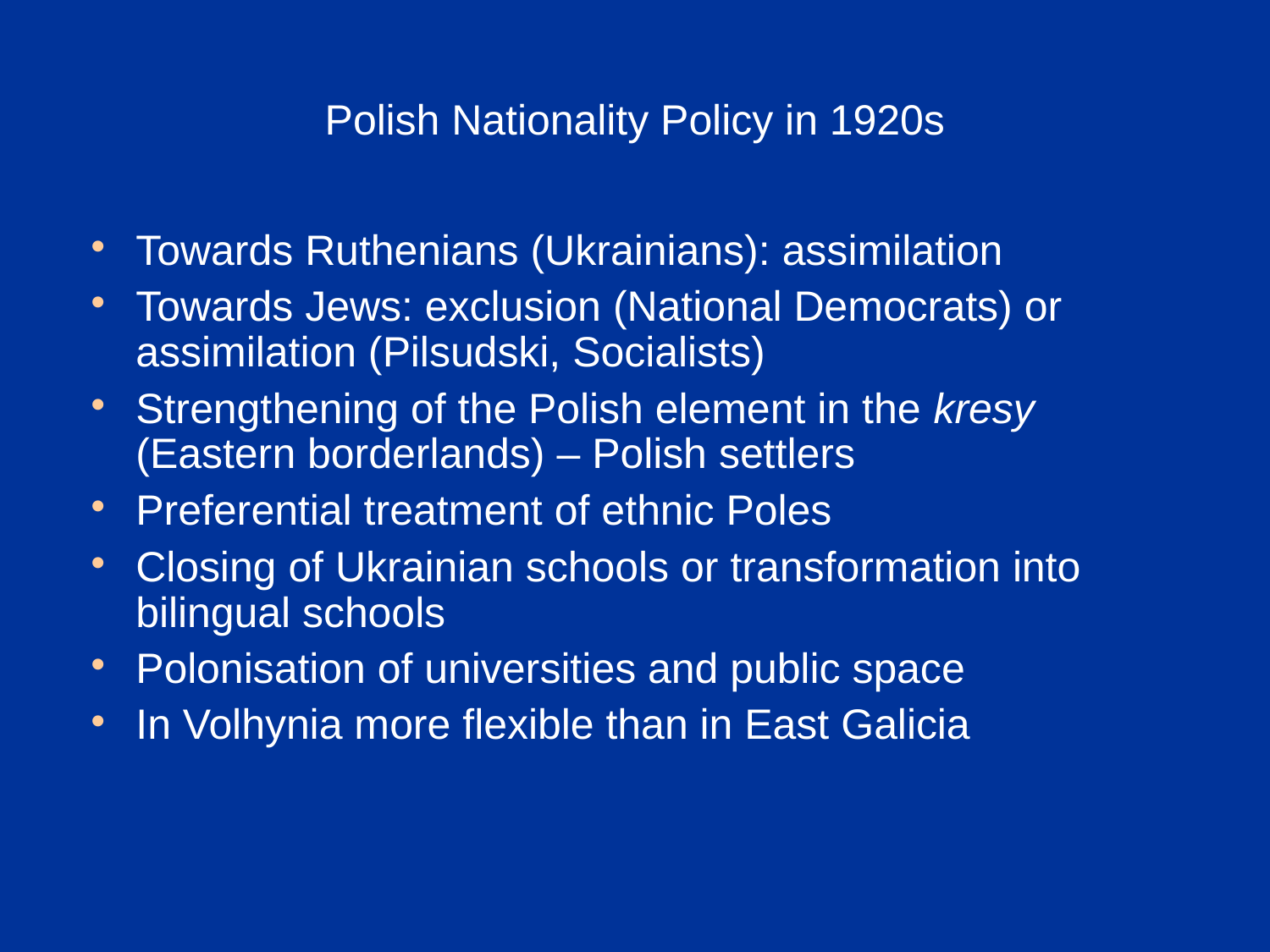

Polish Nationality Policy in 1920s
Towards Ruthenians (Ukrainians): assimilation
Towards Jews: exclusion (National Democrats) or assimilation (Pilsudski, Socialists)
Strengthening of the Polish element in the kresy (Eastern borderlands) – Polish settlers
Preferential treatment of ethnic Poles
Closing of Ukrainian schools or transformation into bilingual schools
Polonisation of universities and public space
In Volhynia more flexible than in East Galicia